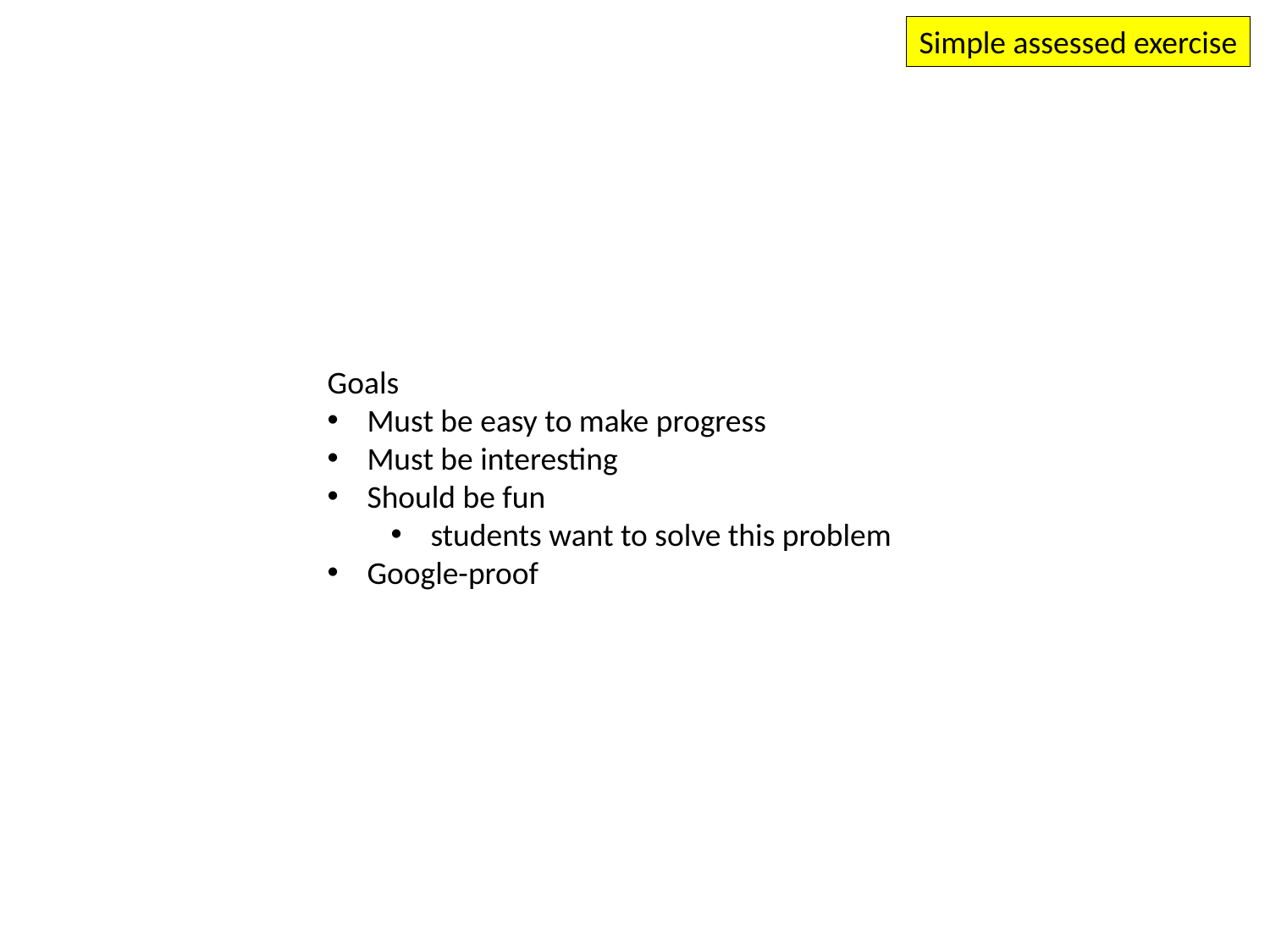

Simple assessed exercise
Goals
Must be easy to make progress
Must be interesting
Should be fun
students want to solve this problem
Google-proof